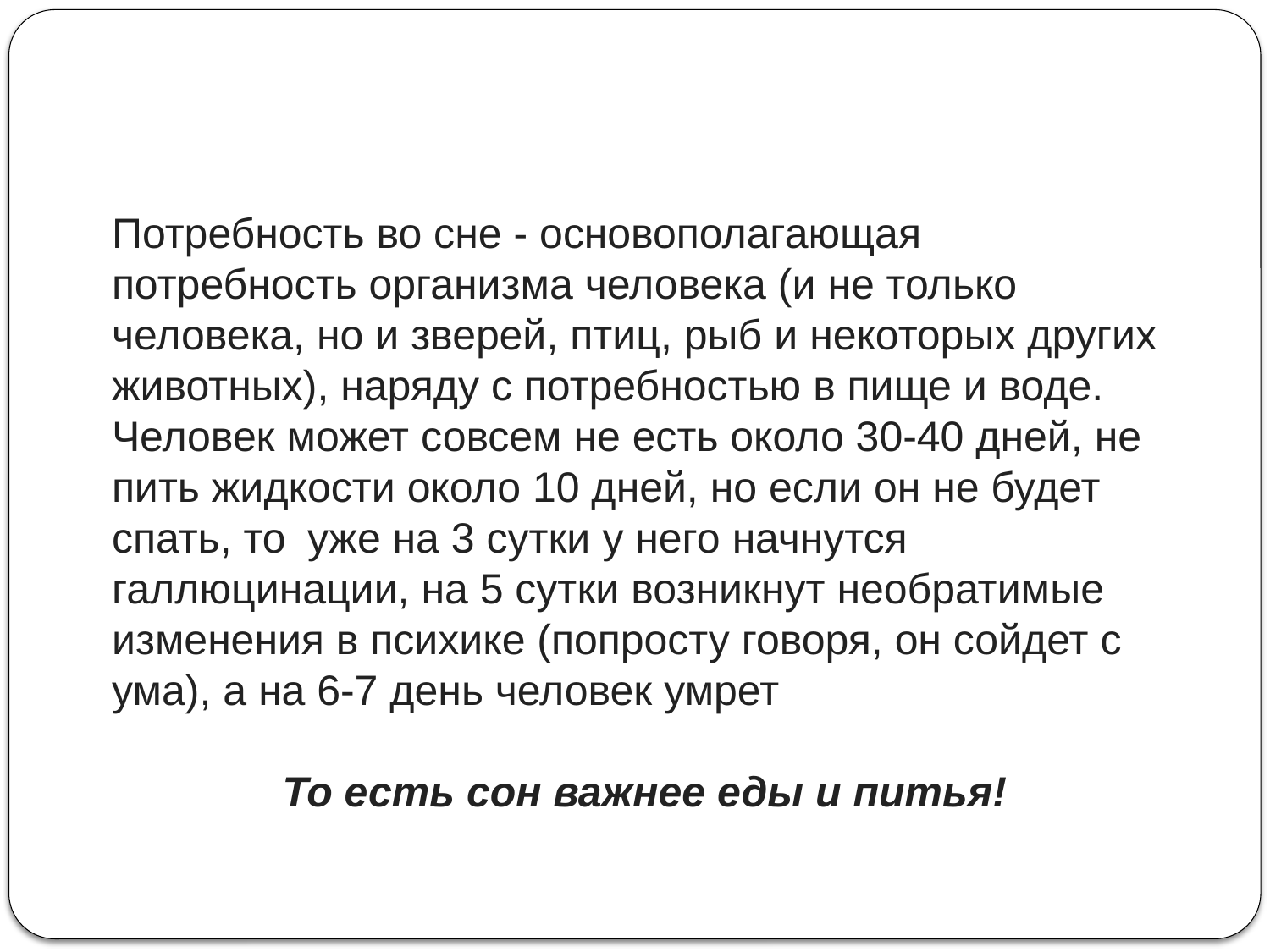

Потребность во сне - основополагающая потребность организма человека (и не только человека, но и зверей, птиц, рыб и некоторых других животных), наряду с потребностью в пище и воде. Человек может совсем не есть около 30-40 дней, не пить жидкости около 10 дней, но если он не будет спать, то  уже на 3 сутки у него начнутся галлюцинации, на 5 сутки возникнут необратимые изменения в психике (попросту говоря, он сойдет с ума), а на 6-7 день человек умрет

То есть сон важнее еды и питья!